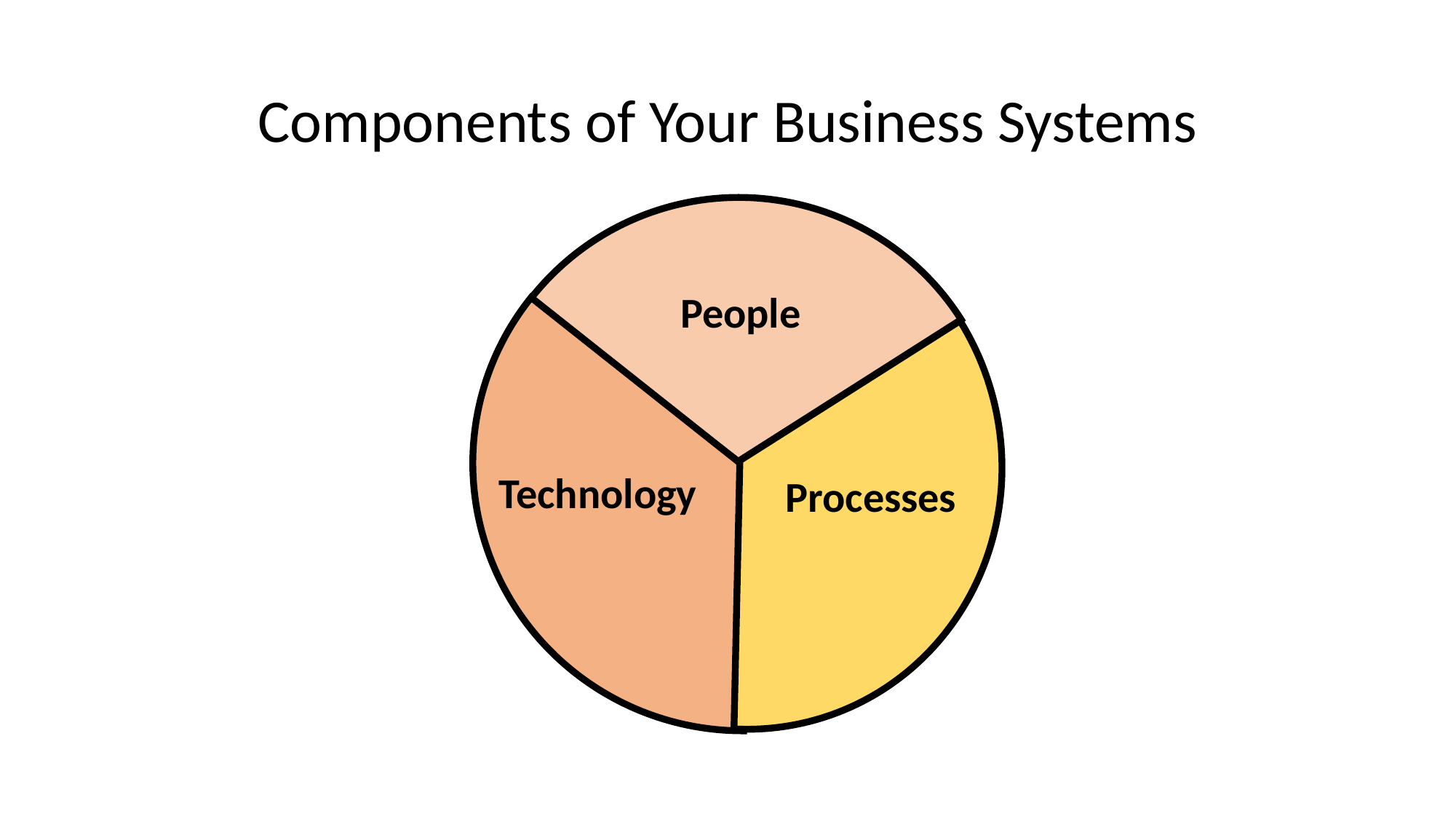

# Components of Your Business Systems

Processes

People

Technology
4